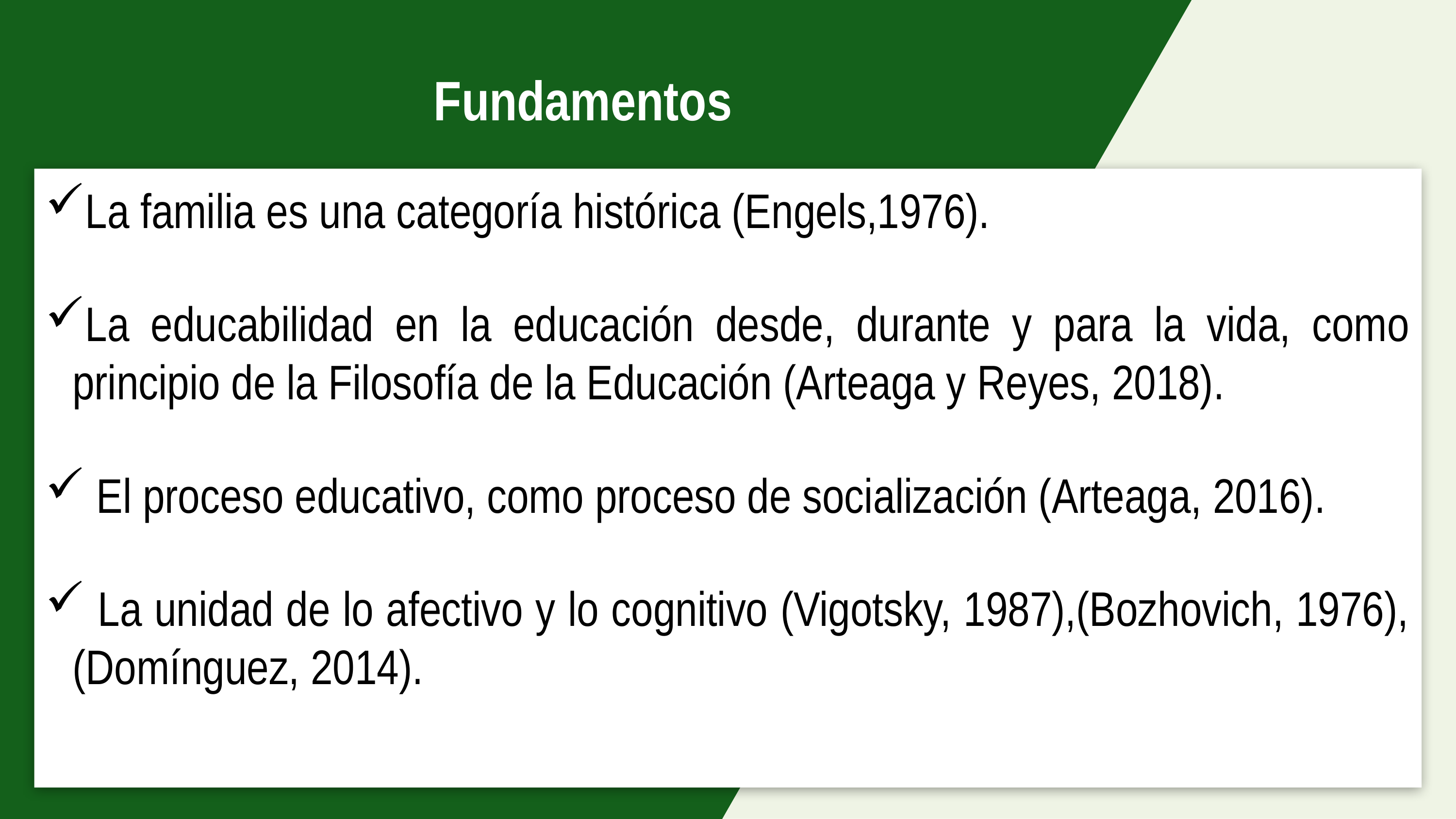

Fundamentos
La familia es una categoría histórica (Engels,1976).

La educabilidad en la educación desde, durante y para la vida, como principio de la Filosofía de la Educación (Arteaga y Reyes, 2018).

 El proceso educativo, como proceso de socialización (Arteaga, 2016).

 La unidad de lo afectivo y lo cognitivo (Vigotsky, 1987),(Bozhovich, 1976), (Domínguez, 2014).